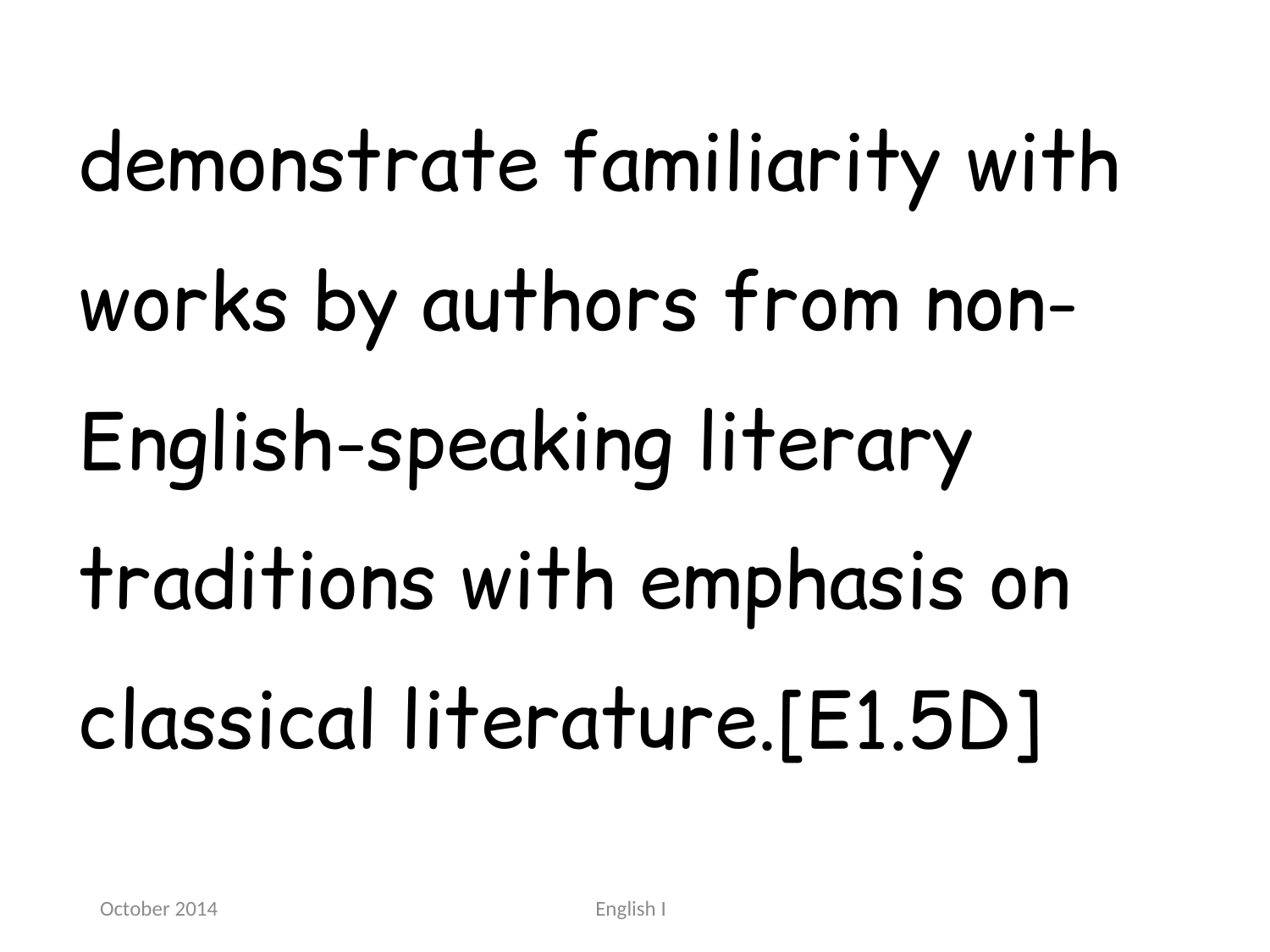

demonstrate familiarity with works by authors from non-English-speaking literary traditions with emphasis on classical literature.[E1.5D]
October 2014
English I